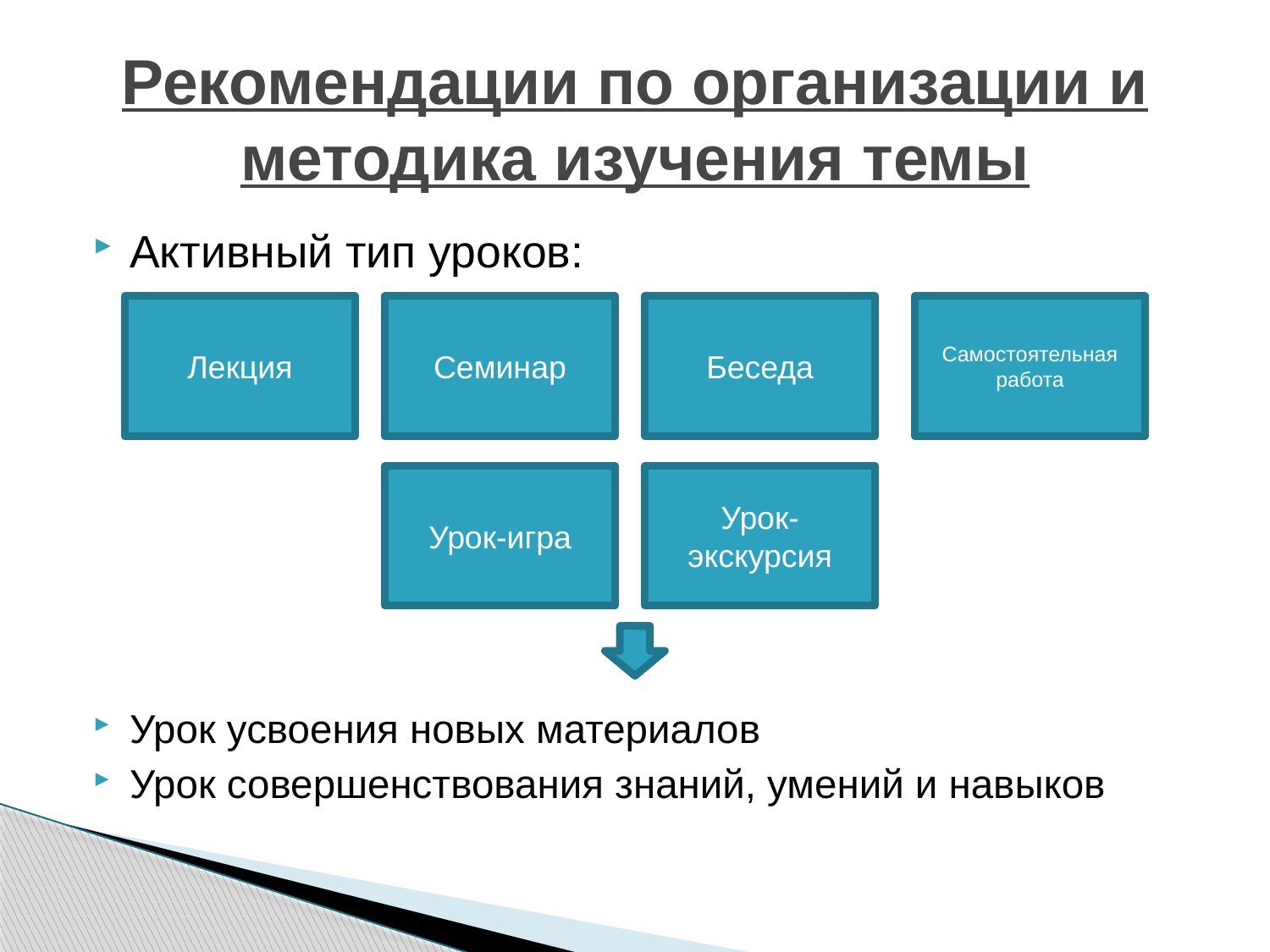

# Рекомендации по организации и методика изучения темы
Активный тип уроков:

Урок усвоения новых материалов
Урок совершенствования знаний, умений и навыков
Лекция
Семинар
Беседа
Самостоятельная работа
Урок-игра
Урок-экскурсия